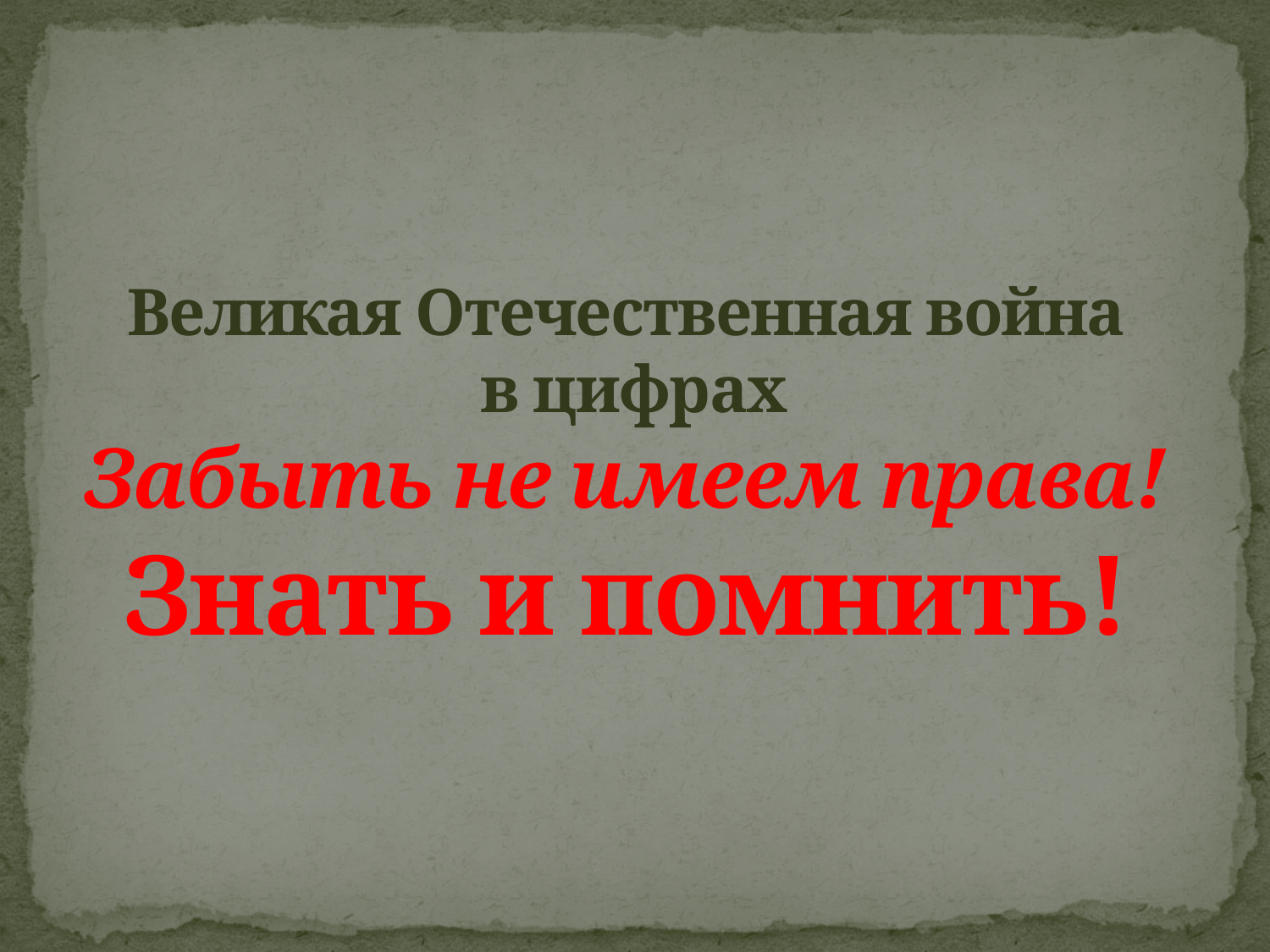

# Великая Отечественная война  в цифрах Забыть не имеем права! Знать и помнить!